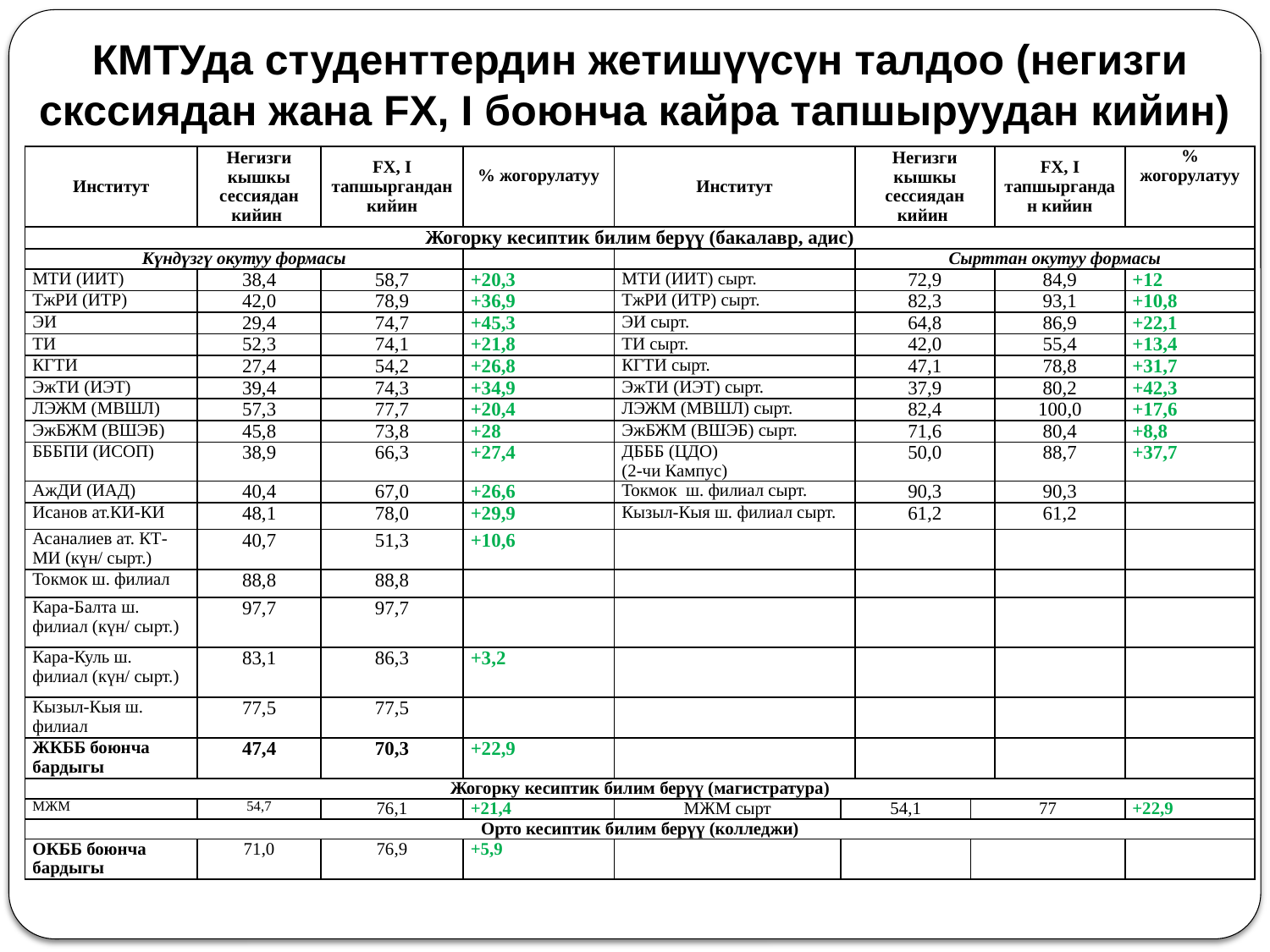

# КМТУда студенттердин жетишүүсүн талдоо (негизги скссиядан жана FX, I боюнча кайра тапшыруудан кийин)
| Институт | Негизги кышкы сессиядан кийин | FX, I тапшыргандан кийин | % жогорулатуу | Институт |  | Негизги кышкы сессиядан кийин |  | FX, I тапшыргандан кийин | % жогорулатуу |
| --- | --- | --- | --- | --- | --- | --- | --- | --- | --- |
| Жогорку кесиптик билим берүү (бакалавр, адис) |  |  |  |  |  |  |  |  |  |
| Күндүзгү окутуу формасы |  |  |  |  |  | Сырттан окутуу формасы |  |  |  |
| МТИ (ИИТ) | 38,4 | 58,7 | +20,3 | МТИ (ИИТ) сырт. |  | 72,9 |  | 84,9 | +12 |
| ТжРИ (ИТР) | 42,0 | 78,9 | +36,9 | ТжРИ (ИТР) сырт. |  | 82,3 |  | 93,1 | +10,8 |
| ЭИ | 29,4 | 74,7 | +45,3 | ЭИ сырт. |  | 64,8 |  | 86,9 | +22,1 |
| ТИ | 52,3 | 74,1 | +21,8 | ТИ сырт. |  | 42,0 |  | 55,4 | +13,4 |
| КГТИ | 27,4 | 54,2 | +26,8 | КГТИ сырт. |  | 47,1 |  | 78,8 | +31,7 |
| ЭжТИ (ИЭТ) | 39,4 | 74,3 | +34,9 | ЭжТИ (ИЭТ) сырт. |  | 37,9 |  | 80,2 | +42,3 |
| ЛЭЖМ (МВШЛ) | 57,3 | 77,7 | +20,4 | ЛЭЖМ (МВШЛ) сырт. |  | 82,4 |  | 100,0 | +17,6 |
| ЭжБЖМ (ВШЭБ) | 45,8 | 73,8 | +28 | ЭжБЖМ (ВШЭБ) сырт. |  | 71,6 |  | 80,4 | +8,8 |
| БББПИ (ИСОП) | 38,9 | 66,3 | +27,4 | ДБББ (ЦДО) (2-чи Кампус) |  | 50,0 |  | 88,7 | +37,7 |
| АжДИ (ИАД) | 40,4 | 67,0 | +26,6 | Токмок ш. филиал сырт. |  | 90,3 |  | 90,3 |  |
| Исанов ат.КИ-КИ | 48,1 | 78,0 | +29,9 | Кызыл-Кыя ш. филиал сырт. |  | 61,2 |  | 61,2 |  |
| Асаналиев ат. КТ-МИ (күн/ сырт.) | 40,7 | 51,3 | +10,6 |  |  |  |  |  |  |
| Токмок ш. филиал | 88,8 | 88,8 |  |  |  |  |  |  |  |
| Кара-Балта ш. филиал (күн/ сырт.) | 97,7 | 97,7 |  |  |  |  |  |  |  |
| Кара-Куль ш. филиал (күн/ сырт.) | 83,1 | 86,3 | +3,2 |  |  |  |  |  |  |
| Кызыл-Кыя ш. филиал | 77,5 | 77,5 |  |  |  |  |  |  |  |
| ЖКББ боюнча бардыгы | 47,4 | 70,3 | +22,9 |  |  |  |  |  |  |
| Жогорку кесиптик билим берүү (магистратура) |  |  |  |  |  |  |  |  |  |
| МЖМ | 54,7 | 76,1 | +21,4 | МЖМ сырт | 54,1 |  | 77 |  | +22,9 |
| Орто кесиптик билим берүү (колледжи) |  |  |  |  |  |  |  |  |  |
| ОКББ боюнча бардыгы | 71,0 | 76,9 | +5,9 |  |  |  |  |  |  |